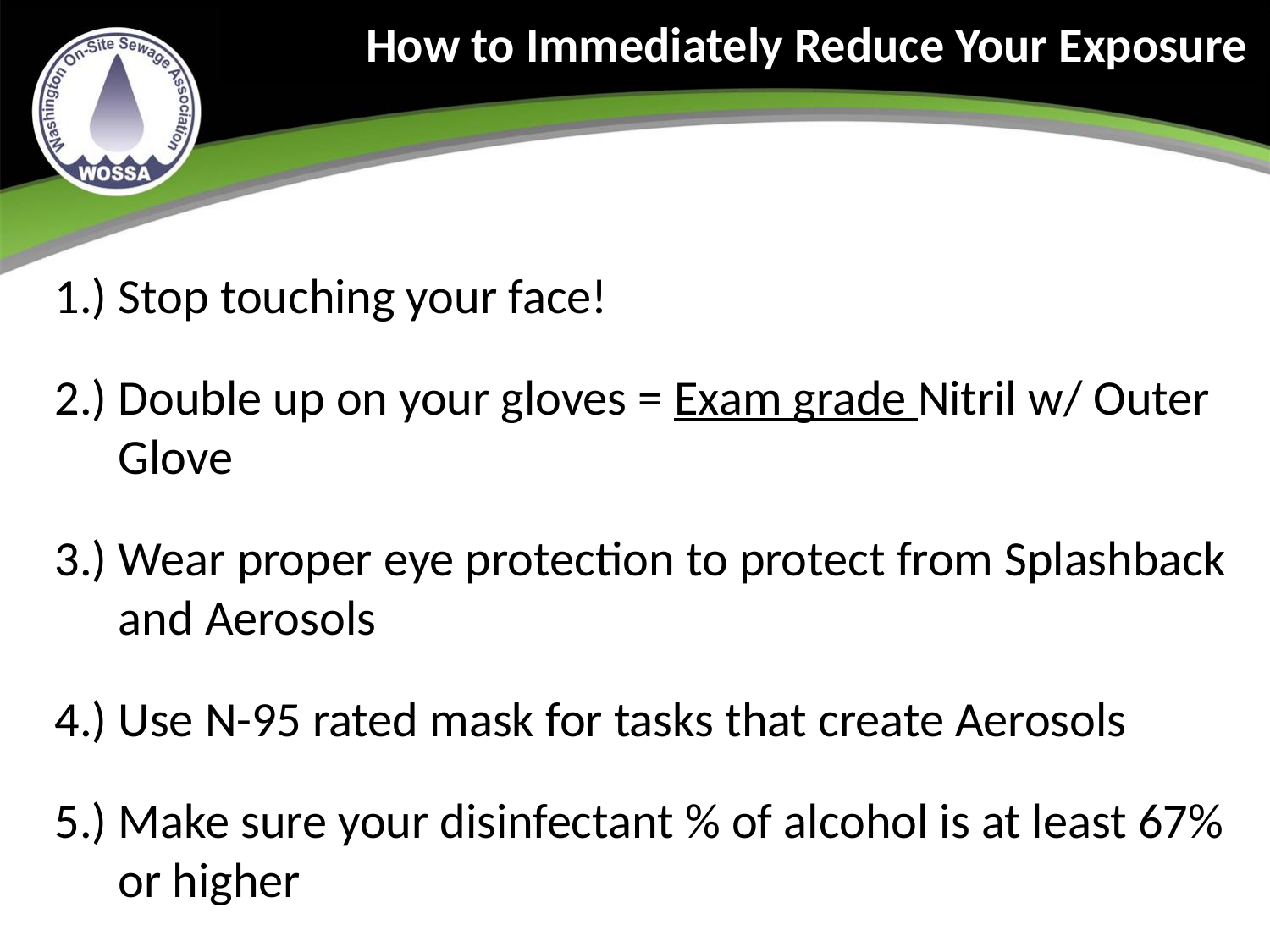

How to Immediately Reduce Your Exposure
1.) Stop touching your face!

2.) Double up on your gloves = Exam grade Nitril w/ Outer Glove

3.) Wear proper eye protection to protect from Splashback and Aerosols

4.) Use N-95 rated mask for tasks that create Aerosols

5.) Make sure your disinfectant % of alcohol is at least 67% or higher